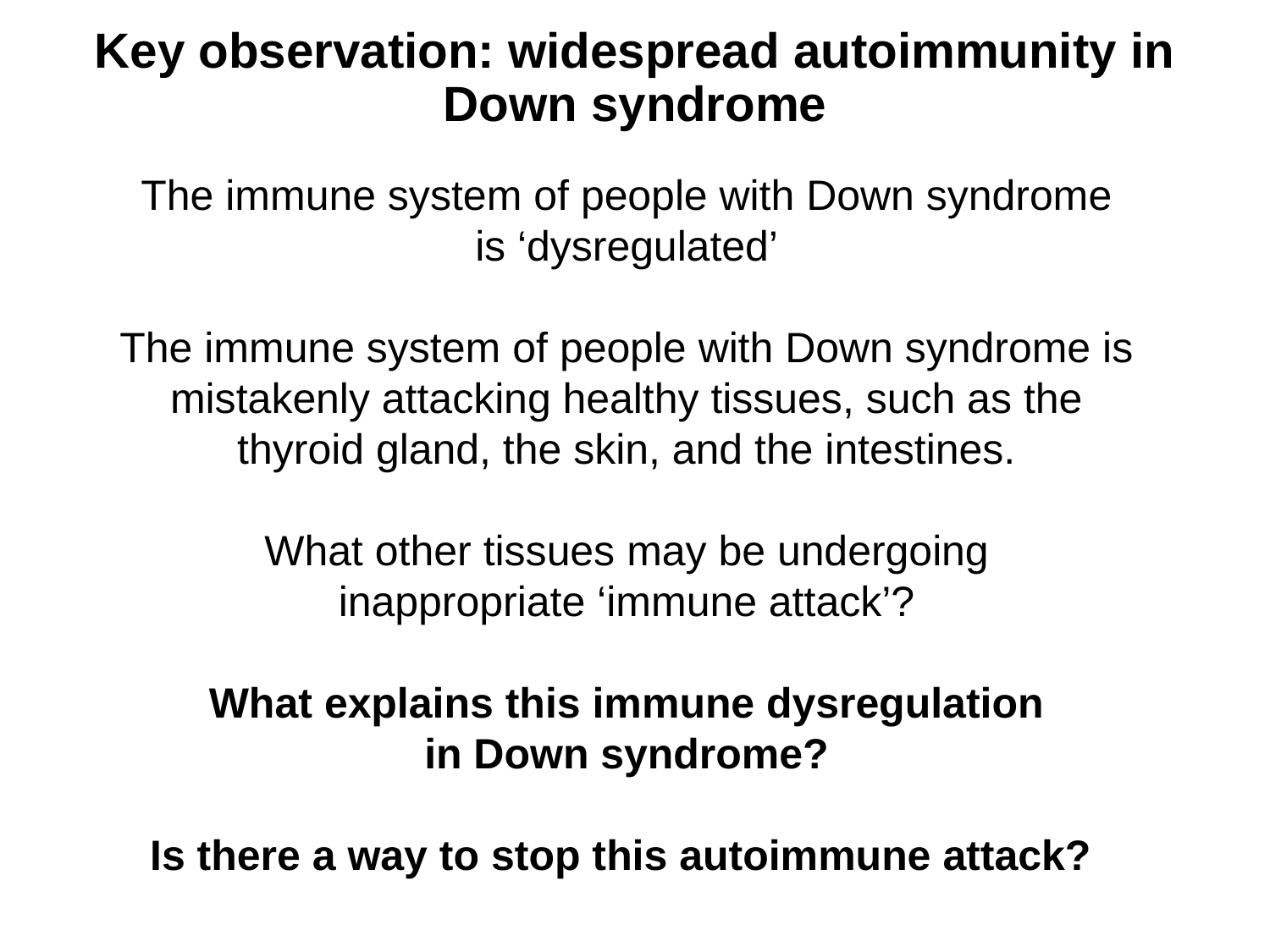

Key observation: widespread autoimmunity in
Down syndrome
The immune system of people with Down syndrome
is ‘dysregulated’

The immune system of people with Down syndrome is
mistakenly attacking healthy tissues, such as the
thyroid gland, the skin, and the intestines.

What other tissues may be undergoing
inappropriate ‘immune attack’?

What explains this immune dysregulation
in Down syndrome?

Is there a way to stop this autoimmune attack?